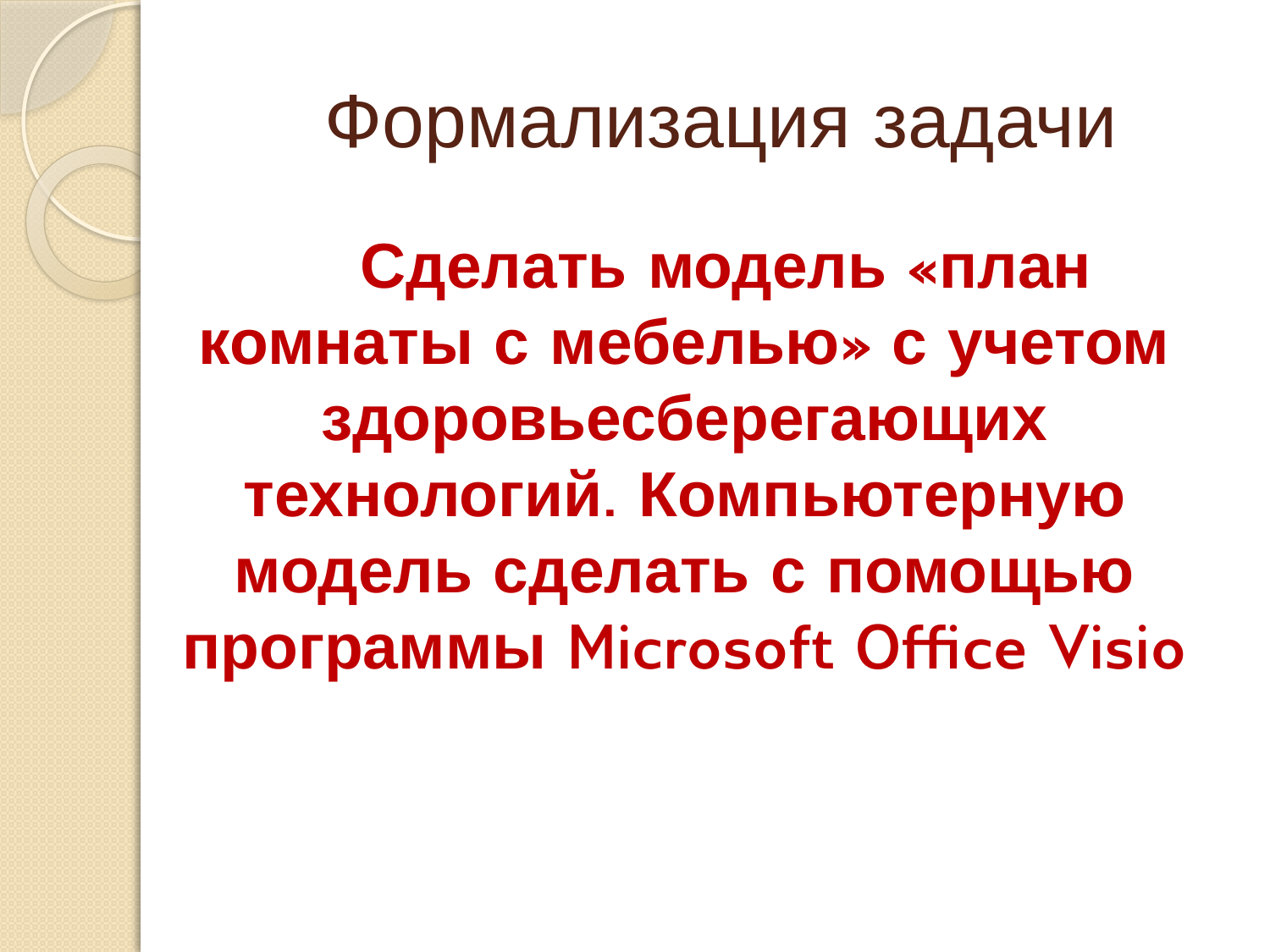

# Формализация задачи
    Сделать модель «план комнаты с мебелью» с учетом здоровьесберегающих технологий. Компьютерную модель сделать с помощью программы Microsoft Office Visio